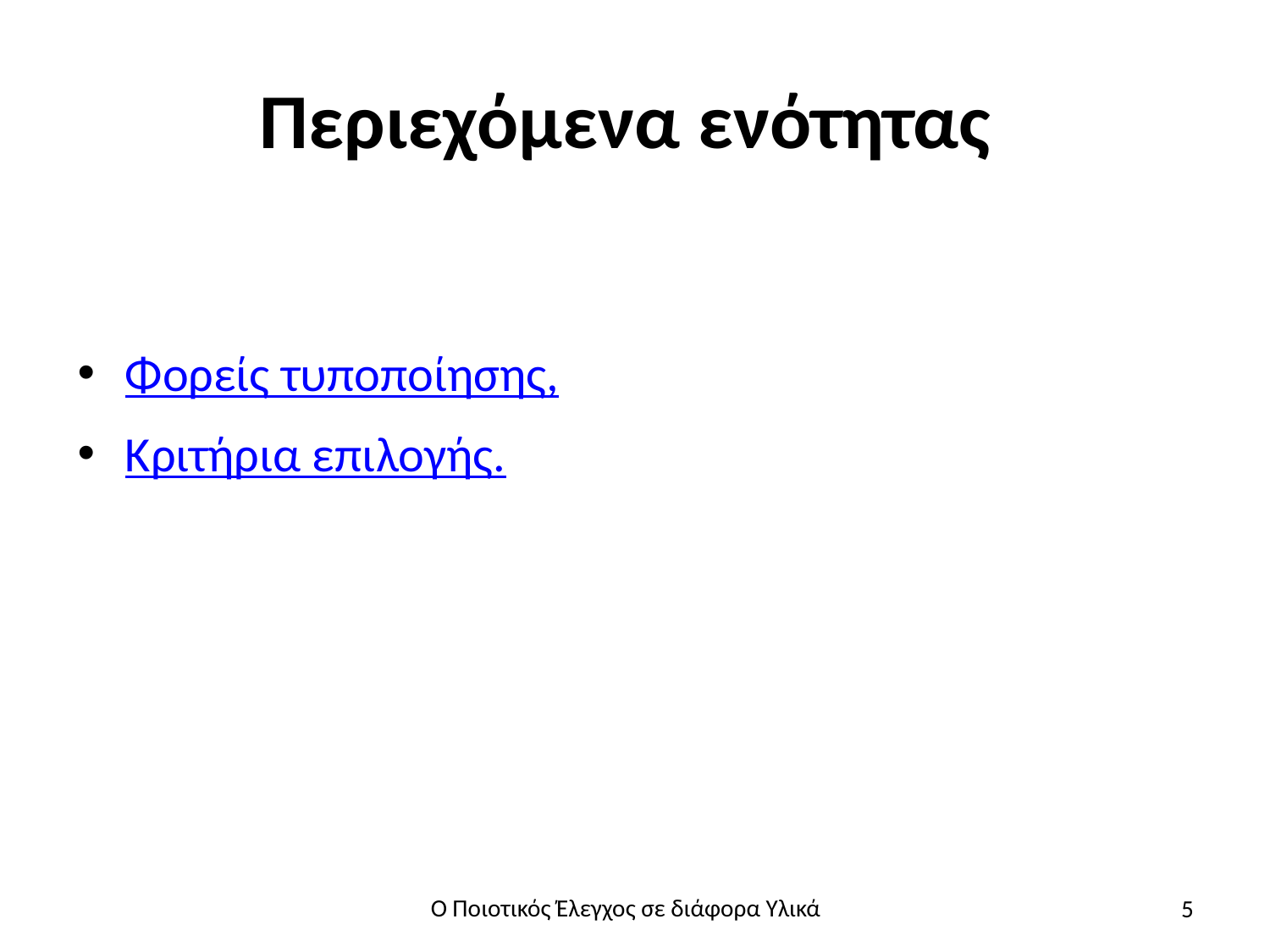

# Περιεχόμενα ενότητας
Φορείς τυποποίησης,
Κριτήρια επιλογής.
5
Ο Ποιοτικός Έλεγχος σε διάφορα Υλικά